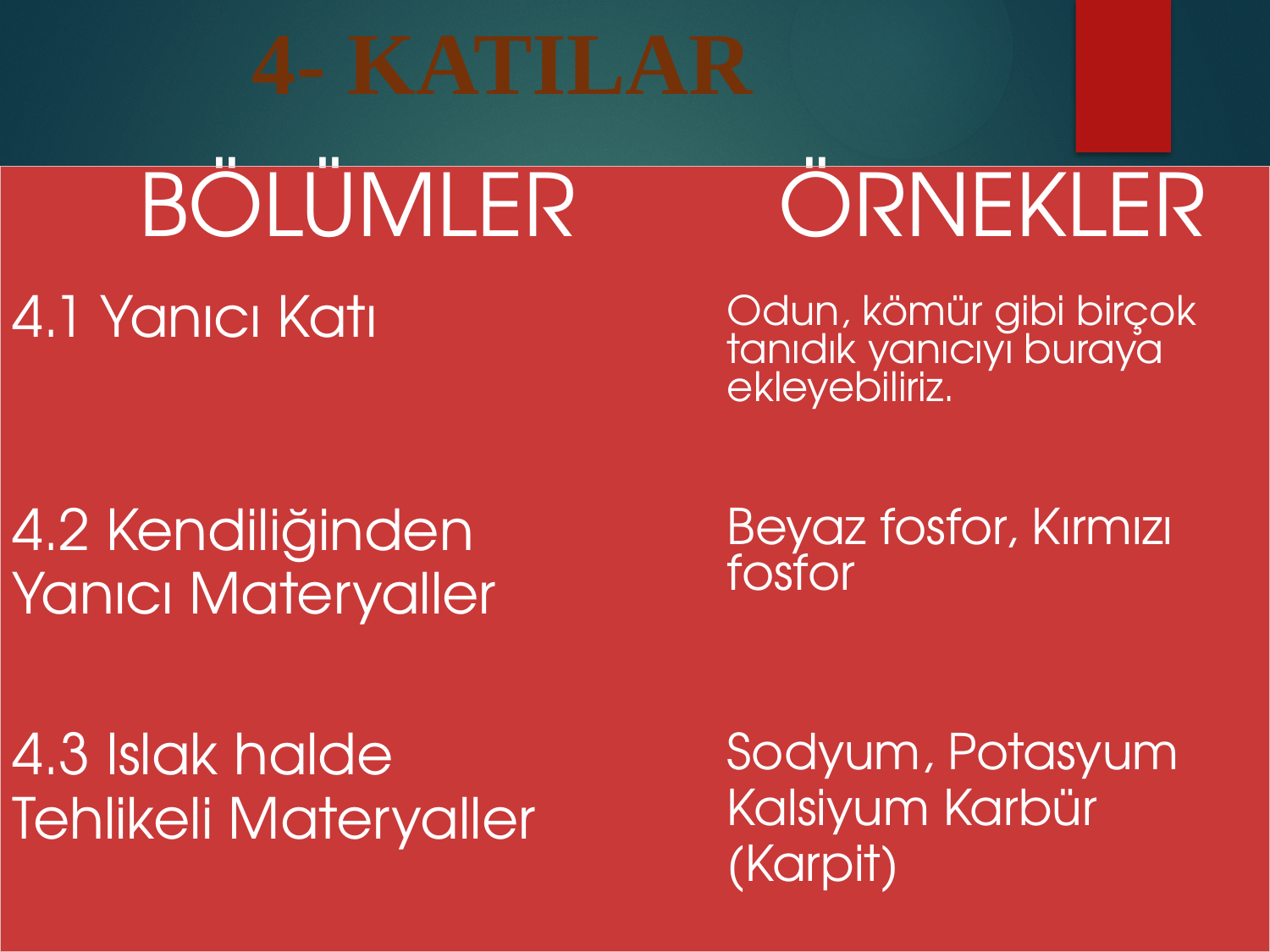

# 4- KATILAR
| BÖLÜMLER | ÖRNEKLER |
| --- | --- |
| 4.1 Yanıcı Katı | Odun, kömür gibi birçok tanıdık yanıcıyı buraya ekleyebiliriz. |
| 4.2 Kendiliğinden Yanıcı Materyaller | Beyaz fosfor, Kırmızı fosfor |
| 4.3 Islak halde Tehlikeli Materyaller | Sodyum, Potasyum Kalsiyum Karbür (Karpit) |